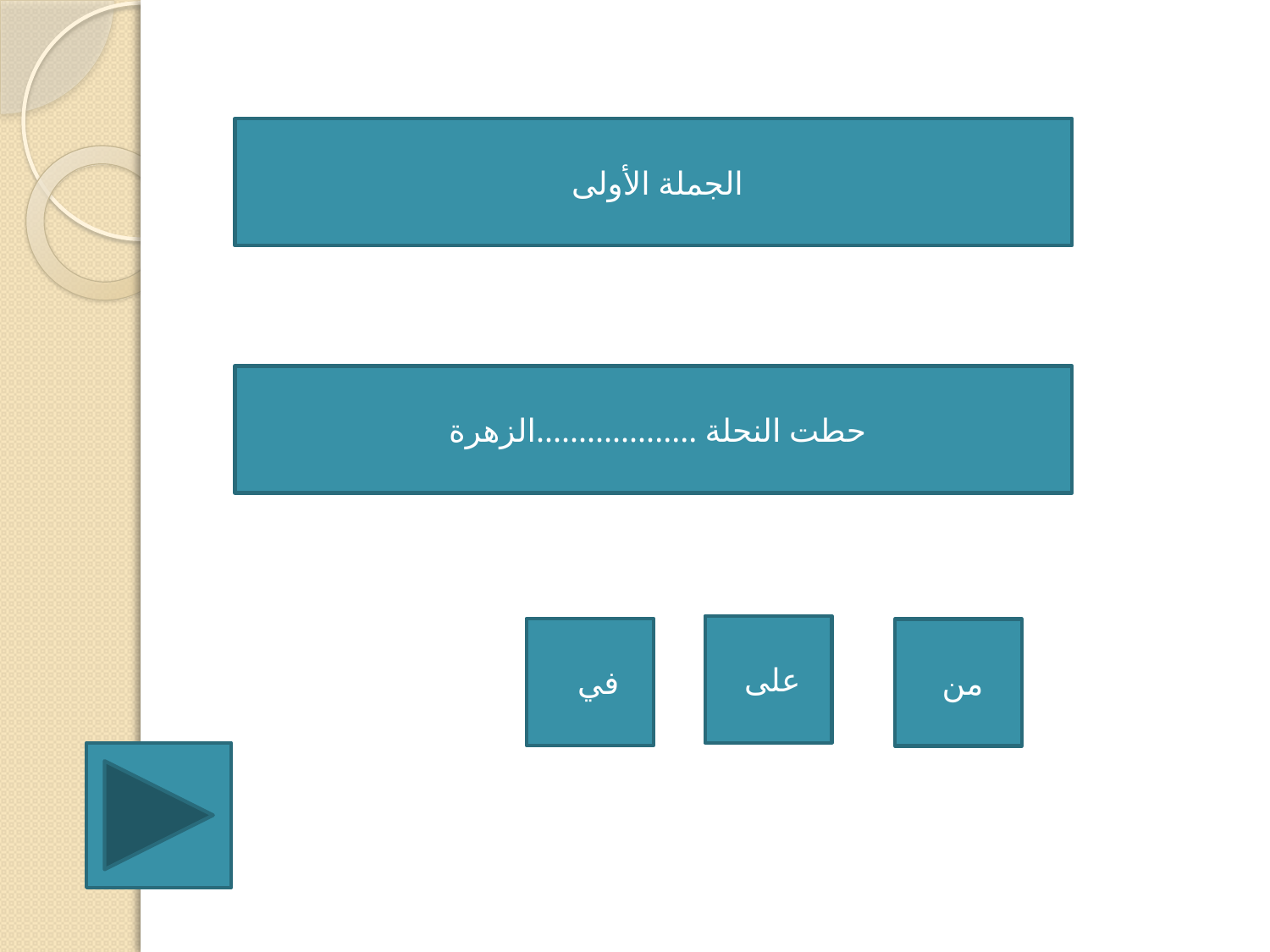

الجملة الأولى
حطت النحلة ...................الزهرة
على
في
من